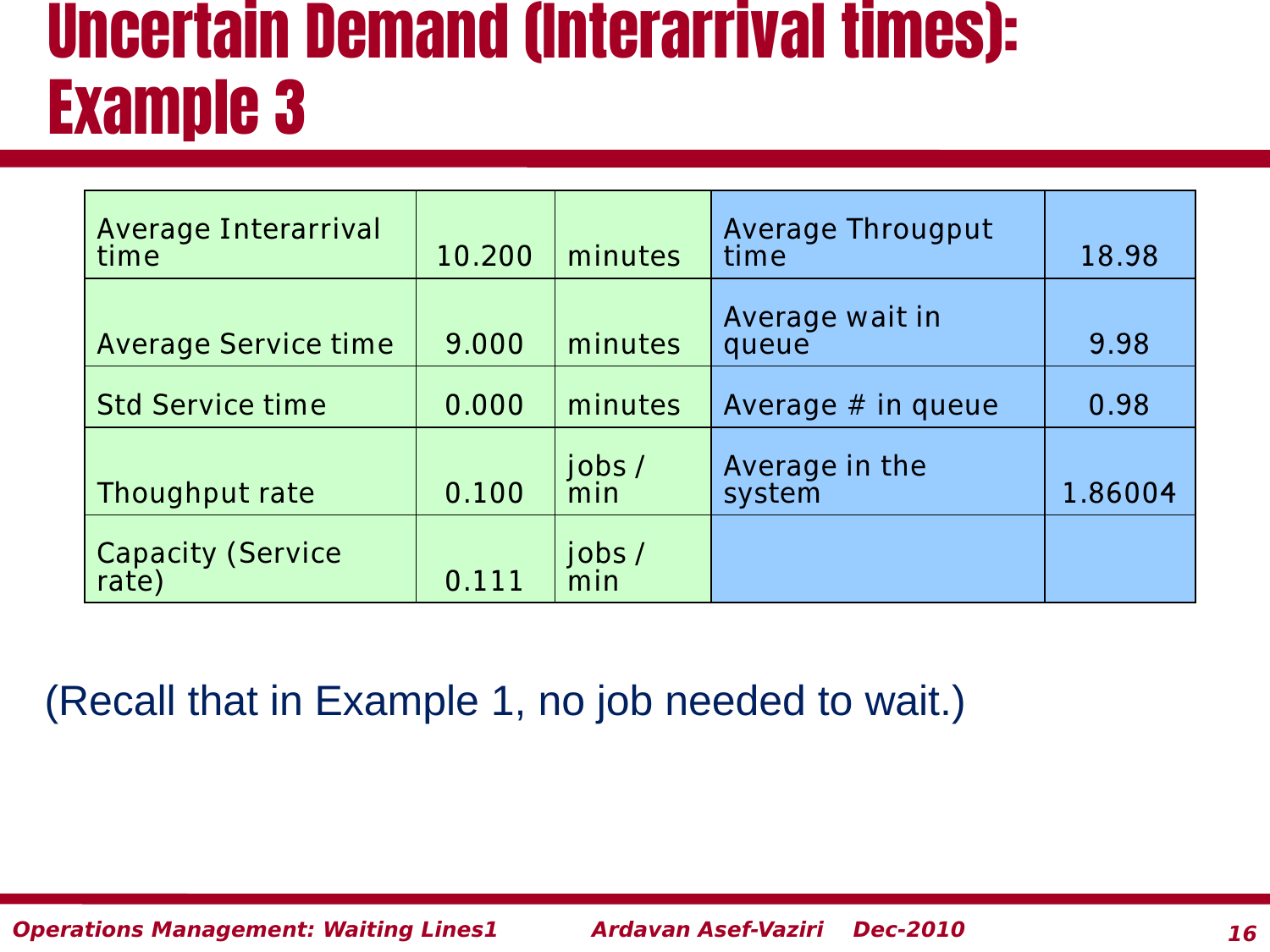

# Uncertain Demand (Interarrival times):  Example 3
| Average Interarrival time | 10.200 | minutes | Average Througput time | 18.98 |
| --- | --- | --- | --- | --- |
| Average Service time | 9.000 | minutes | Average wait in queue | 9.98 |
| Std Service time | 0.000 | minutes | Average # in queue | 0.98 |
| Thoughput rate | 0.100 | jobs / min | Average in the system | 1.86004 |
| Capacity (Service rate) | 0.111 | jobs / min |  |  |
(Recall that in Example 1, no job needed to wait.)